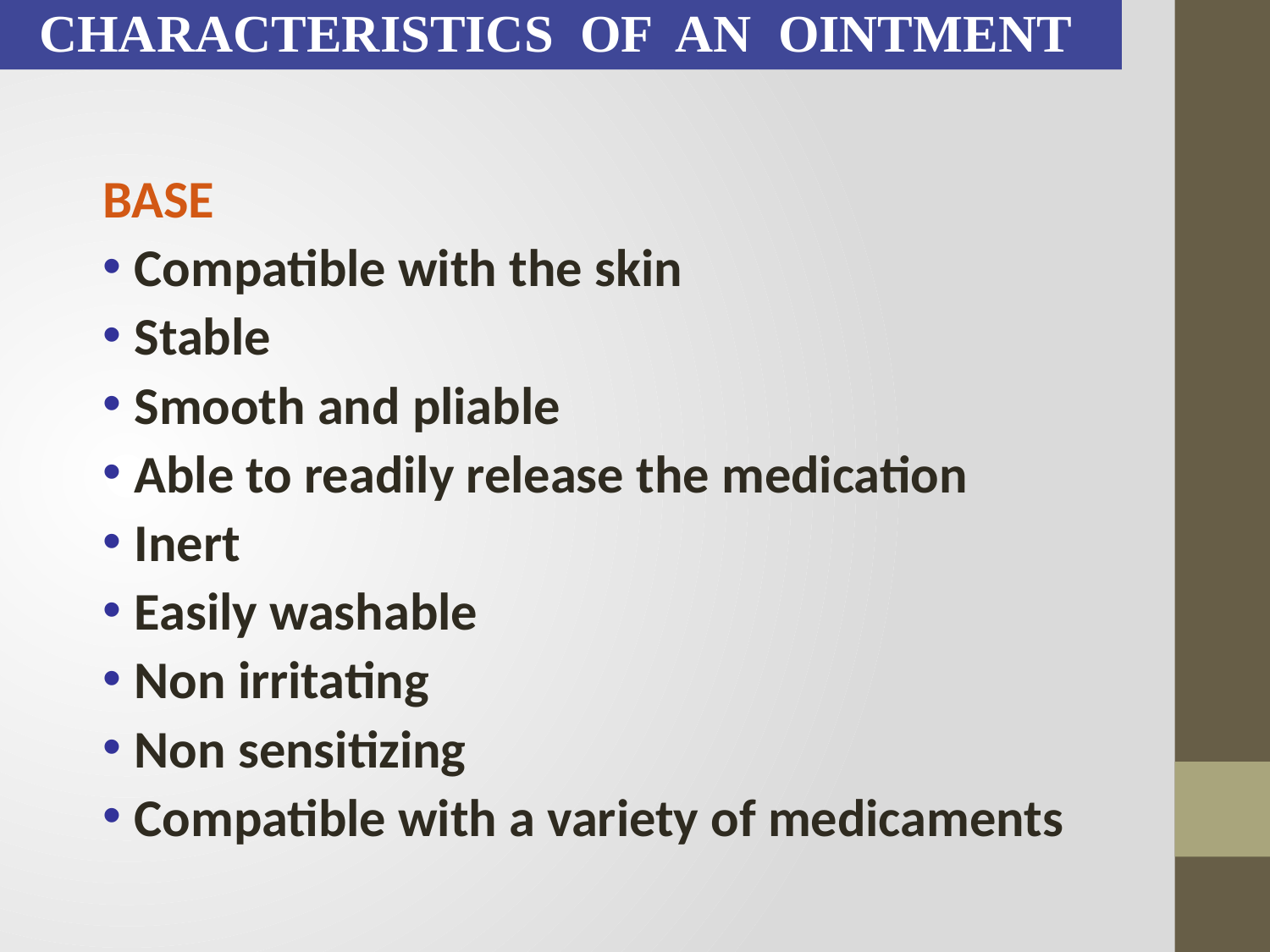

CHARACTERISTICS  OF  AN  OINTMENT
BASE
Compatible with the skin
Stable
Smooth and pliable
Able to readily release the medication
Inert
Easily washable
Non irritating
Non sensitizing
Compatible with a variety of medicaments